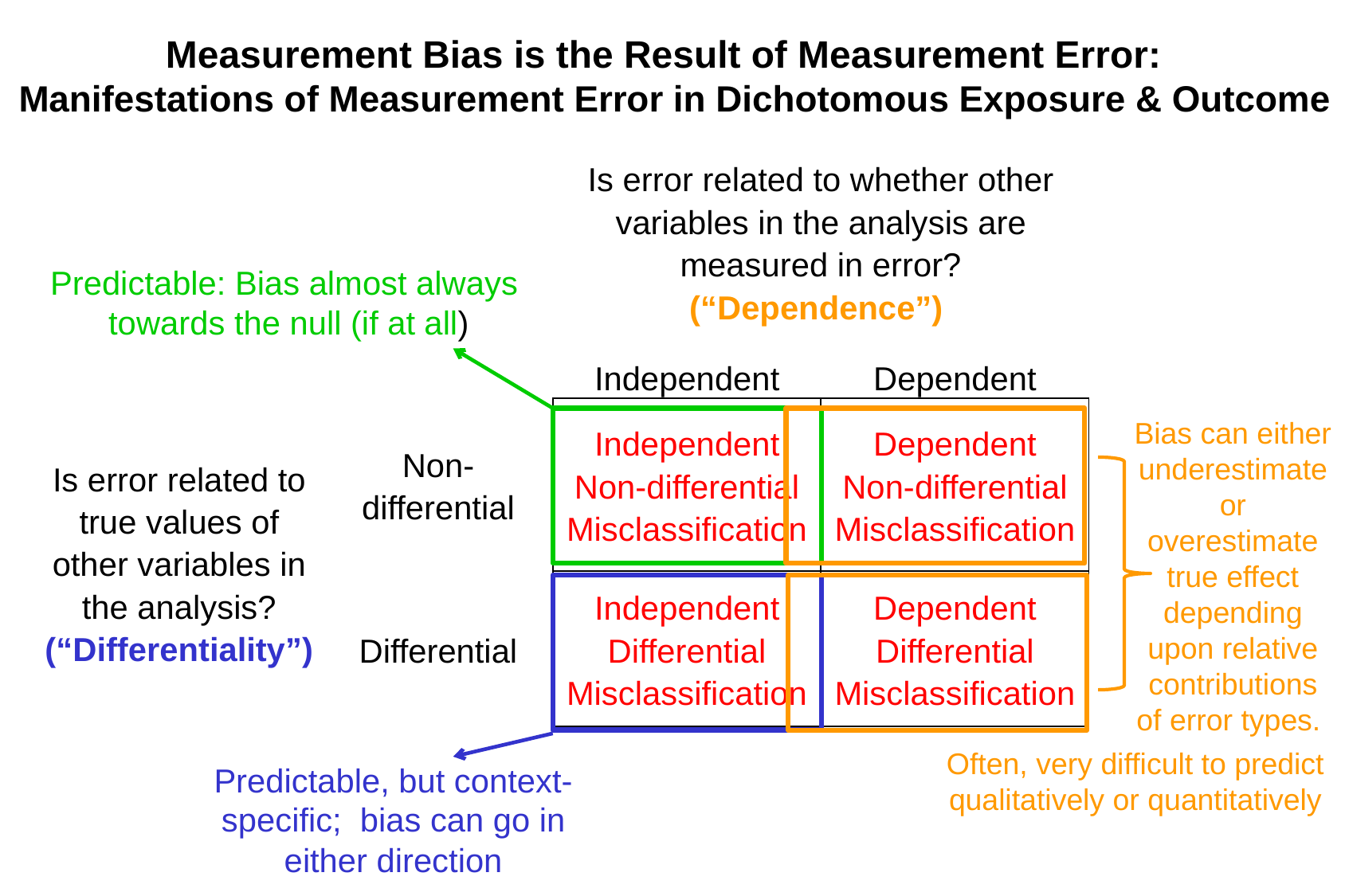

# Measurement Bias is the Result of Measurement Error: Manifestations of Measurement Error in Dichotomous Exposure & Outcome
|  |  | Is error related to whether other variables in the analysis are measured in error? (“Dependence”) |  |  |
| --- | --- | --- | --- | --- |
|  |  | Independent | Dependent |  |
| Is error related to true values of other variables in the analysis? (“Differentiality”) | Non-differential | Independent Non-differential Misclassification | Dependent Non-differential Misclassification |  |
|  | Differential | Independent Differential Misclassification | Dependent Differential Misclassification |  |
|  |  |  |  |  |
Predictable: Bias almost always  towards the null (if at all)

Bias can either underestimate or overestimate true effect depending upon relative contributions of error types.

Often, very difficult to predict qualitatively or quantitatively
Predictable, but context-specific;  bias can go in either direction